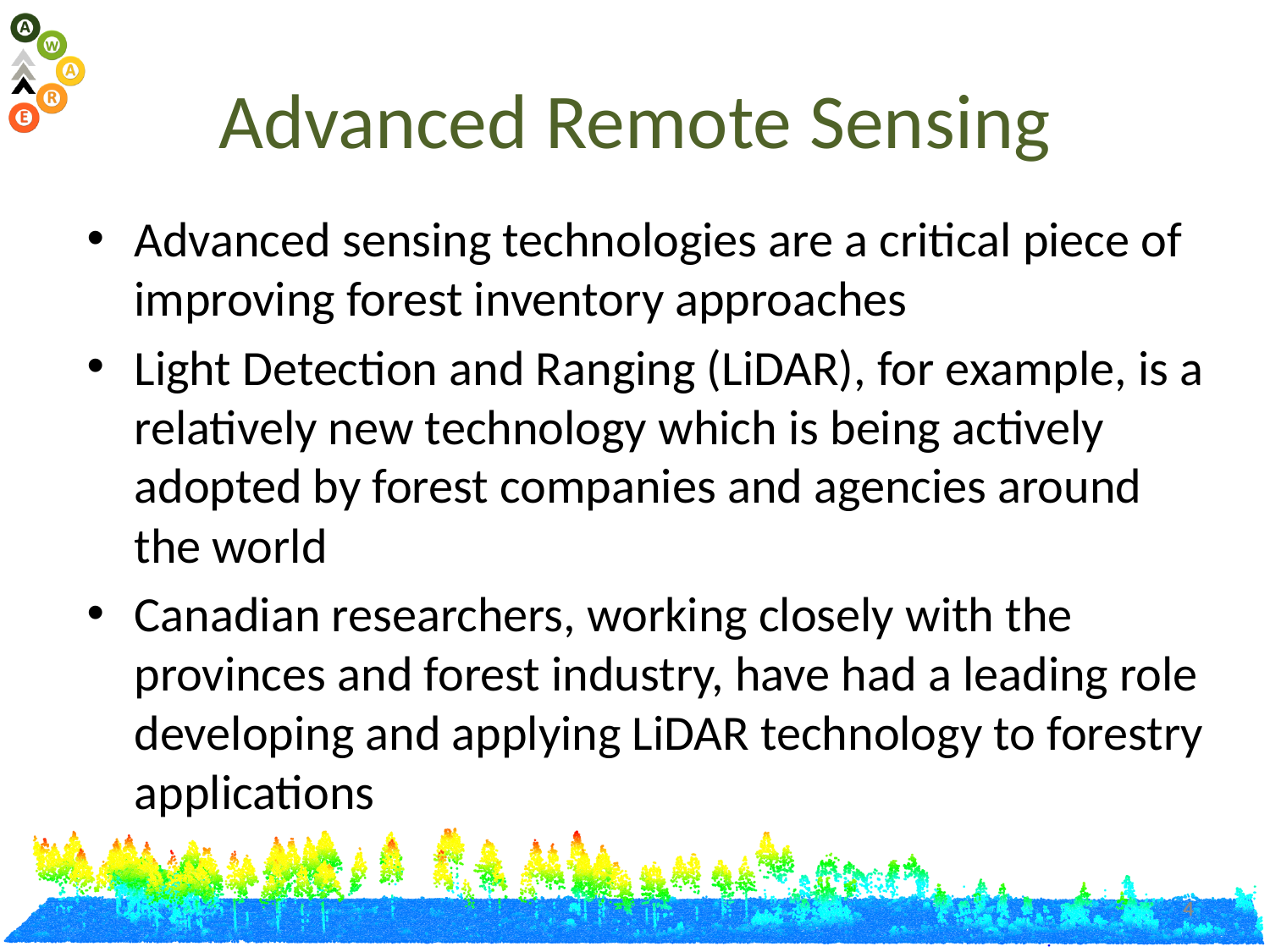

# Advanced Remote Sensing
Advanced sensing technologies are a critical piece of improving forest inventory approaches
Light Detection and Ranging (LiDAR), for example, is a relatively new technology which is being actively adopted by forest companies and agencies around the world
Canadian researchers, working closely with the provinces and forest industry, have had a leading role developing and applying LiDAR technology to forestry applications

4